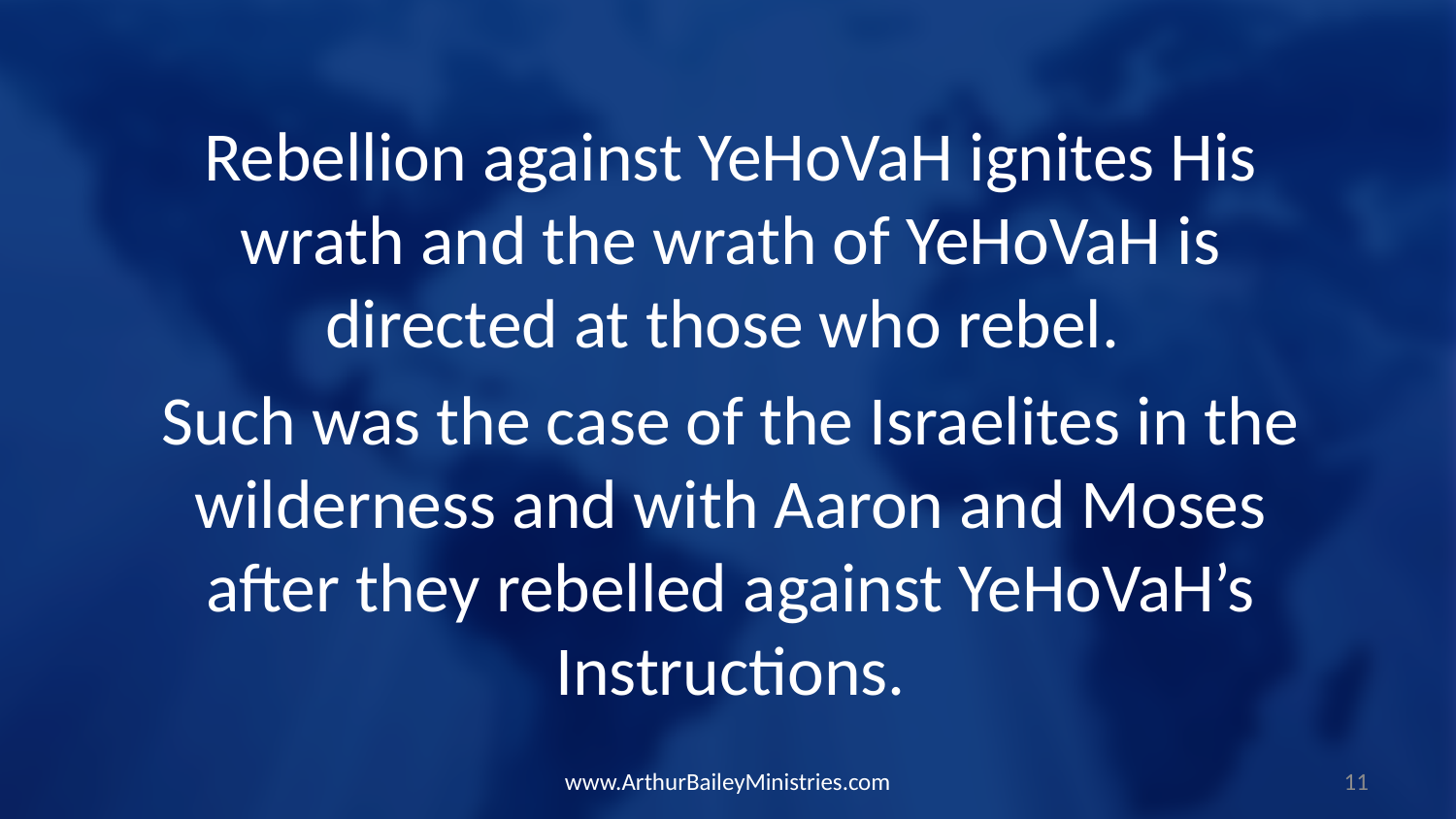

Rebellion against YeHoVaH ignites His wrath and the wrath of YeHoVaH is directed at those who rebel.
Such was the case of the Israelites in the wilderness and with Aaron and Moses after they rebelled against YeHoVaH’s Instructions.

www.ArthurBaileyMinistries.com
11